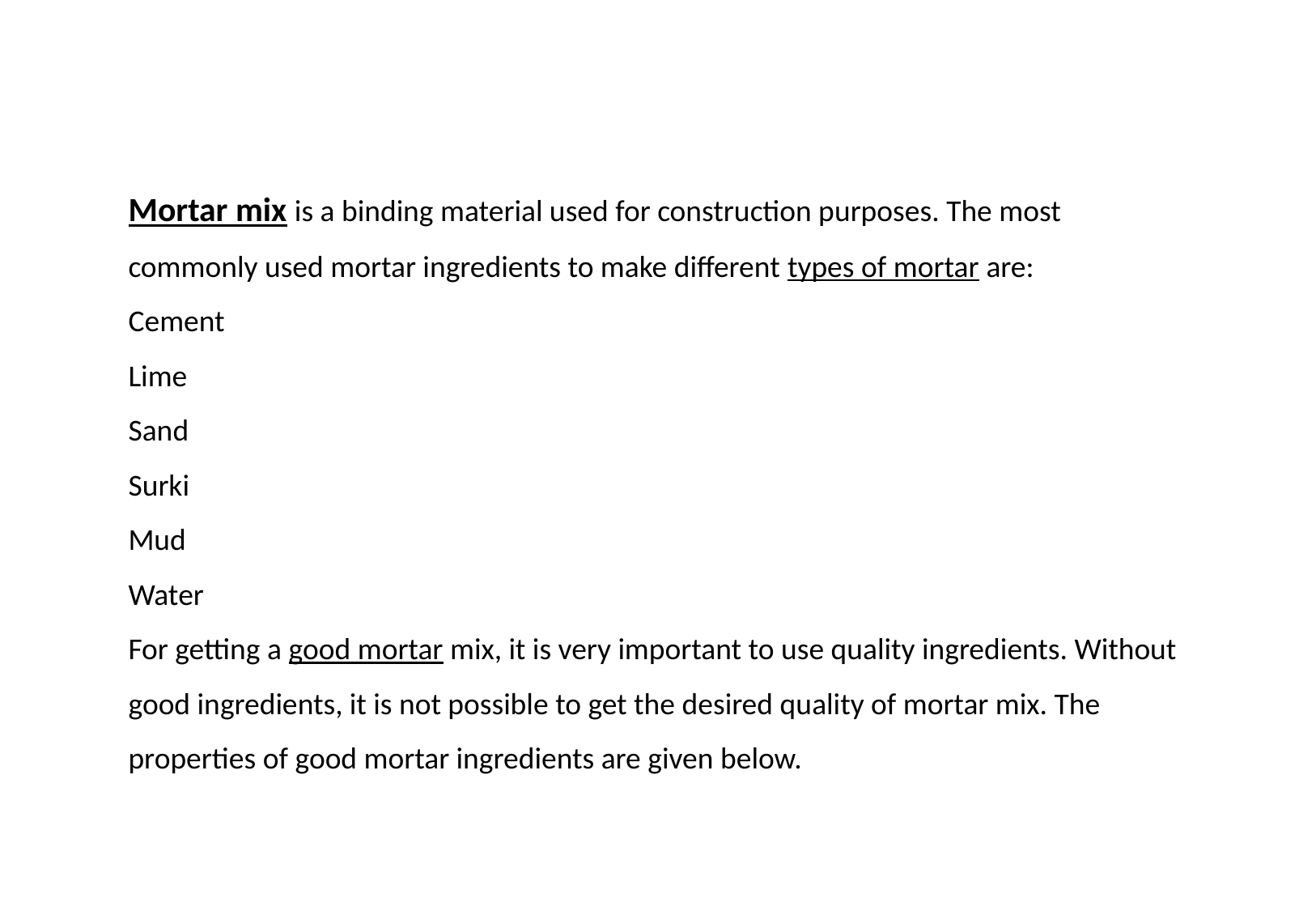

Mortar mix is a binding material used for construction purposes. The most commonly used mortar ingredients to make different types of mortar are:
Cement
Lime
Sand
Surki
Mud
Water
For getting a good mortar mix, it is very important to use quality ingredients. Without good ingredients, it is not possible to get the desired quality of mortar mix. The properties of good mortar ingredients are given below.